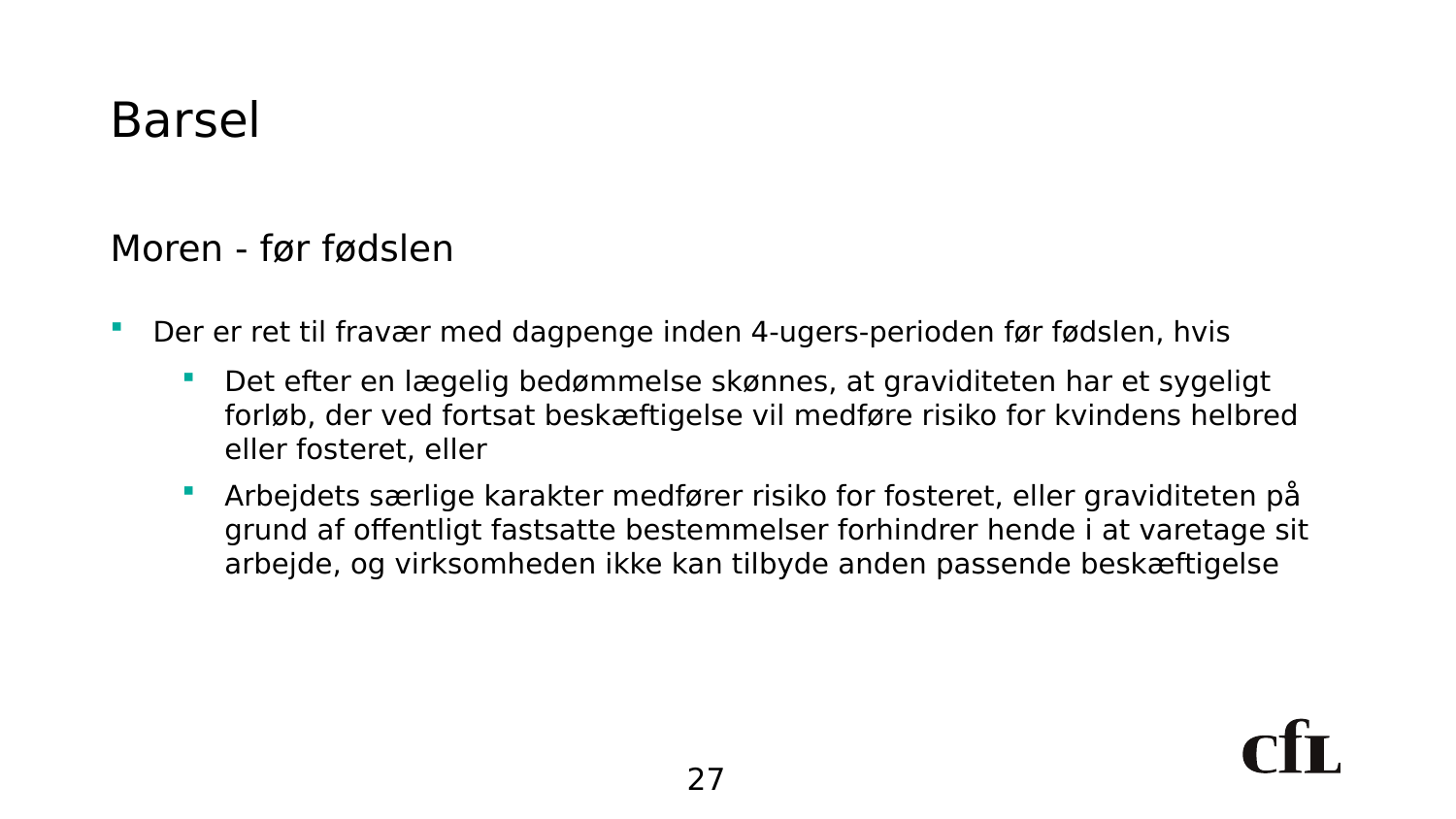

# Barsel
Moren - før fødslen

Der er ret til fravær med dagpenge inden 4-ugers-perioden før fødslen, hvis
Det efter en lægelig bedømmelse skønnes, at graviditeten har et sygeligt forløb, der ved fortsat beskæftigelse vil medføre risiko for kvindens helbred eller fosteret, eller
Arbejdets særlige karakter medfører risiko for fosteret, eller graviditeten på grund af offentligt fastsatte bestemmelser forhindrer hende i at varetage sit arbejde, og virksomheden ikke kan tilbyde anden passende beskæftigelse